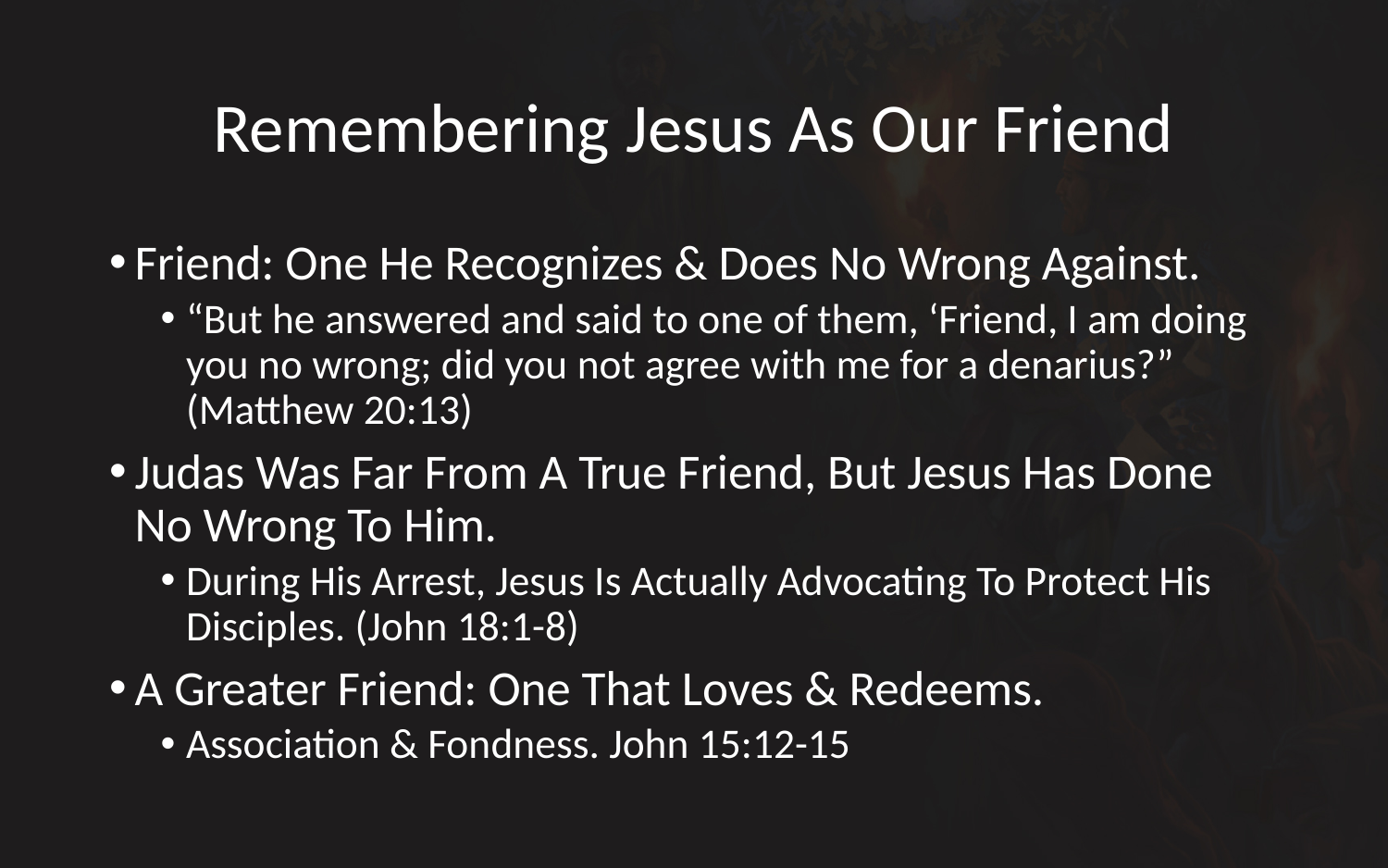

# Remembering Jesus As Our Friend
Friend: One He Recognizes & Does No Wrong Against.
“But he answered and said to one of them, ‘Friend, I am doing you no wrong; did you not agree with me for a denarius?” (Matthew 20:13)
Judas Was Far From A True Friend, But Jesus Has Done No Wrong To Him.
During His Arrest, Jesus Is Actually Advocating To Protect His Disciples. (John 18:1-8)
A Greater Friend: One That Loves & Redeems.
Association & Fondness. John 15:12-15